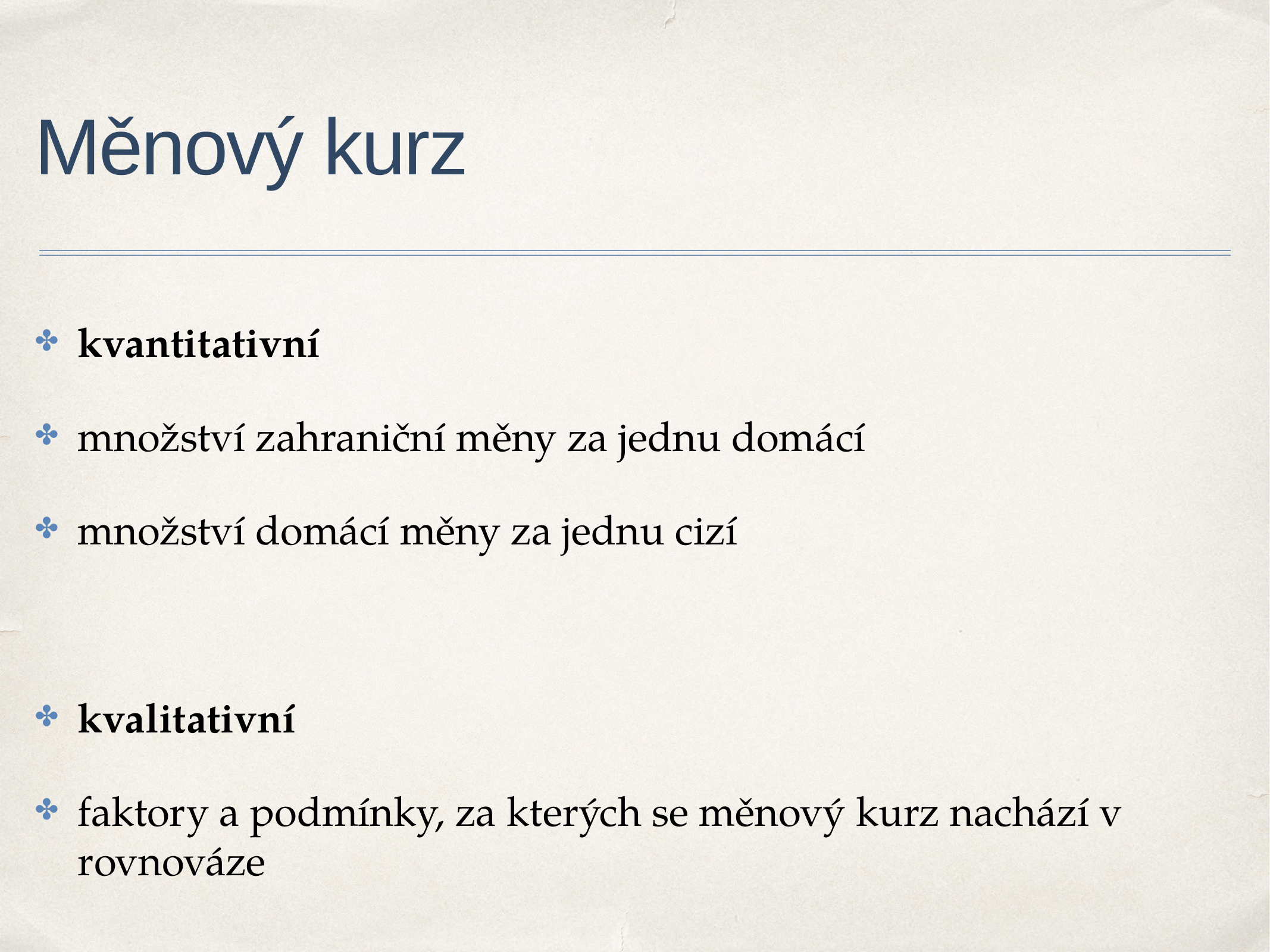

# Měnový kurz
kvantitativní
množství zahraniční měny za jednu domácí
množství domácí měny za jednu cizí

kvalitativní
faktory a podmínky, za kterých se měnový kurz nachází v rovnováze